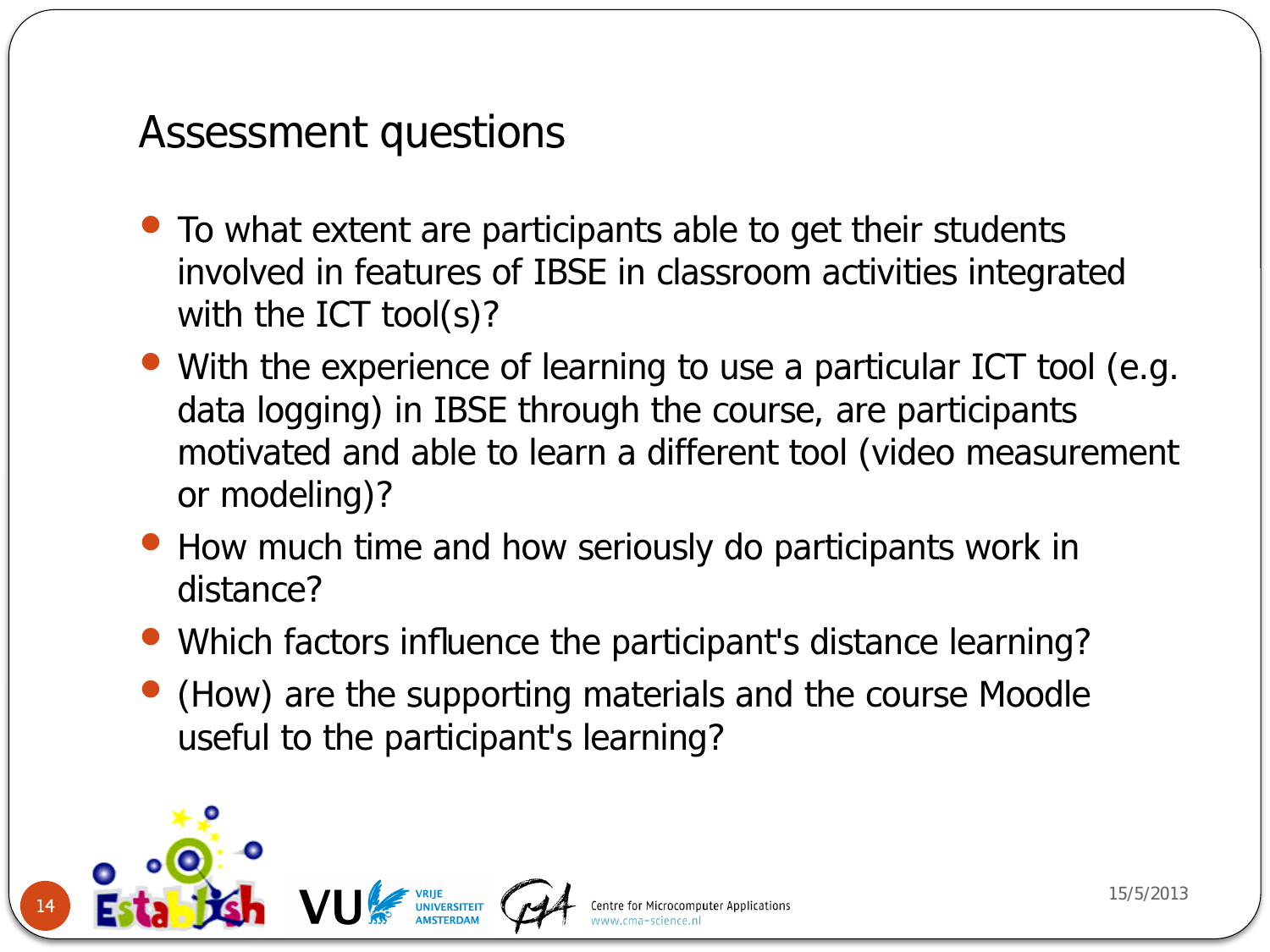

# Assessment questions
To what extent are participants able to get their students involved in features of IBSE in classroom activities integrated with the ICT tool(s)?
With the experience of learning to use a particular ICT tool (e.g. data logging) in IBSE through the course, are participants motivated and able to learn a different tool (video measurement or modeling)?
How much time and how seriously do participants work in distance?
Which factors influence the participant's distance learning?
(How) are the supporting materials and the course Moodle useful to the participant's learning?

15/5/2013
14